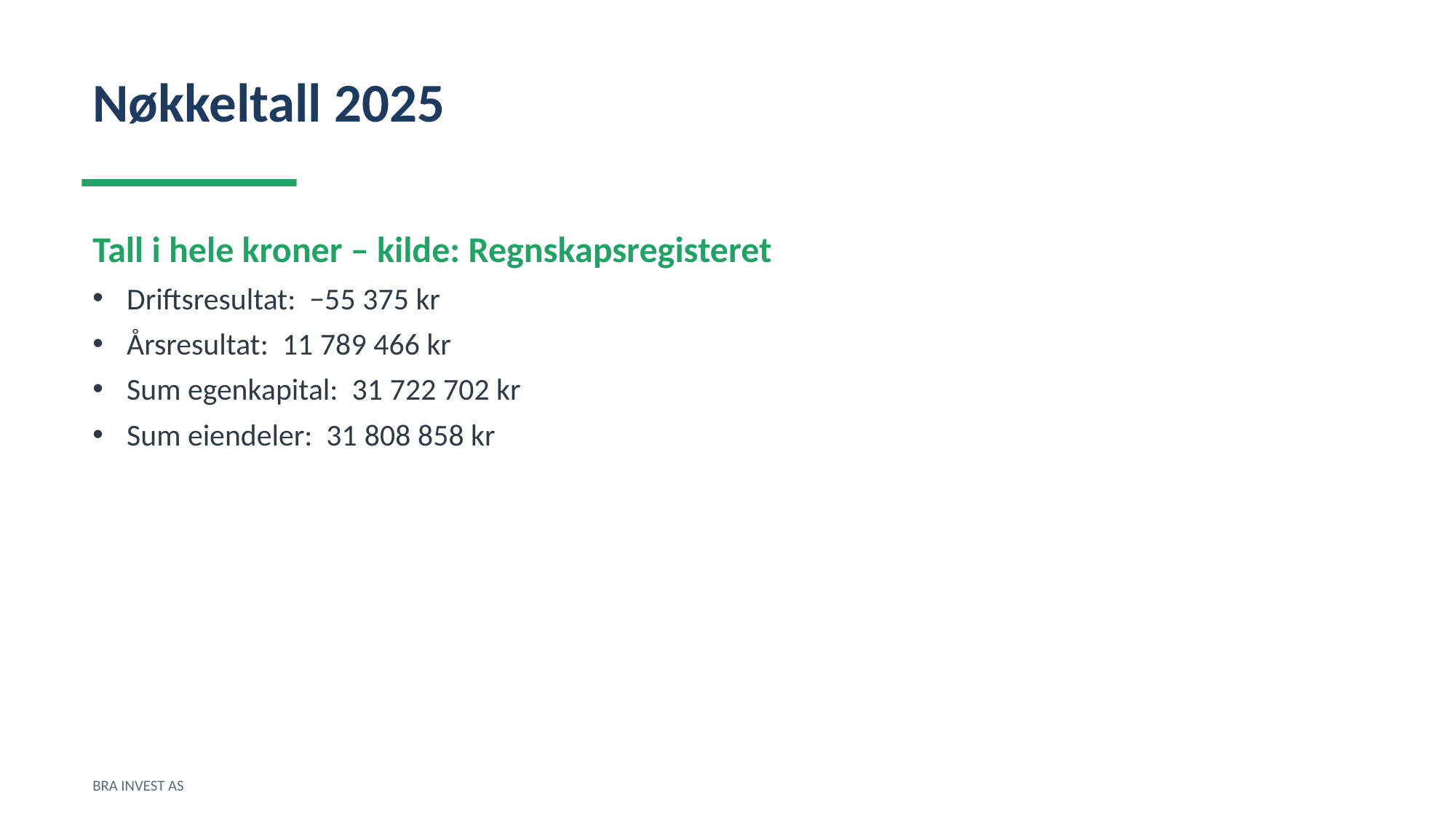

Nøkkeltall 2025

Tall i hele kroner – kilde: Regnskapsregisteret
Driftsresultat:  −55 375 kr
Årsresultat:  11 789 466 kr
Sum egenkapital:  31 722 702 kr
Sum eiendeler:  31 808 858 kr
BRA INVEST AS